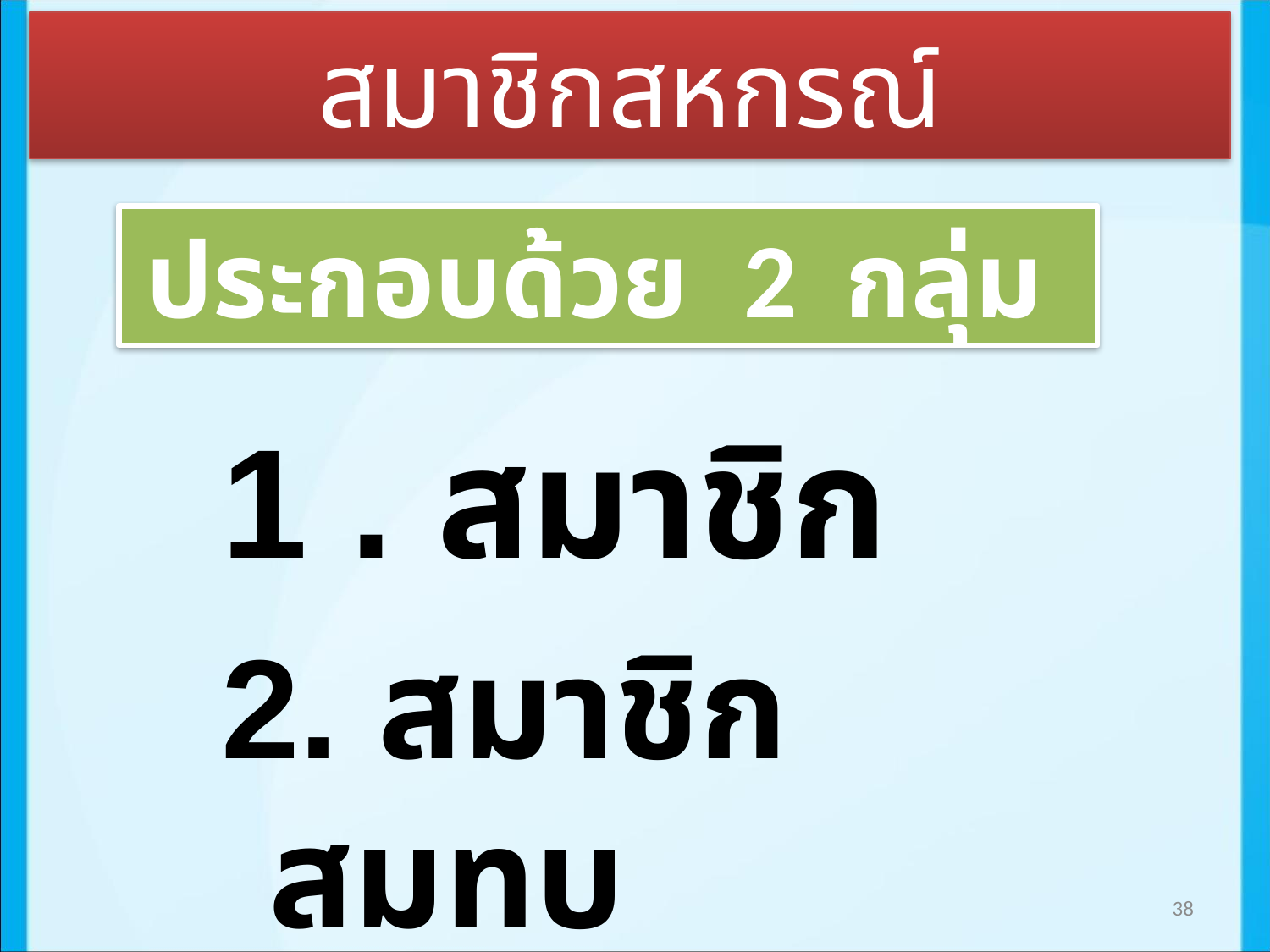

สมาชิกสหกรณ์
ประกอบด้วย  2  กลุ่ม
1 . สมาชิก
2. สมาชิกสมทบ
38